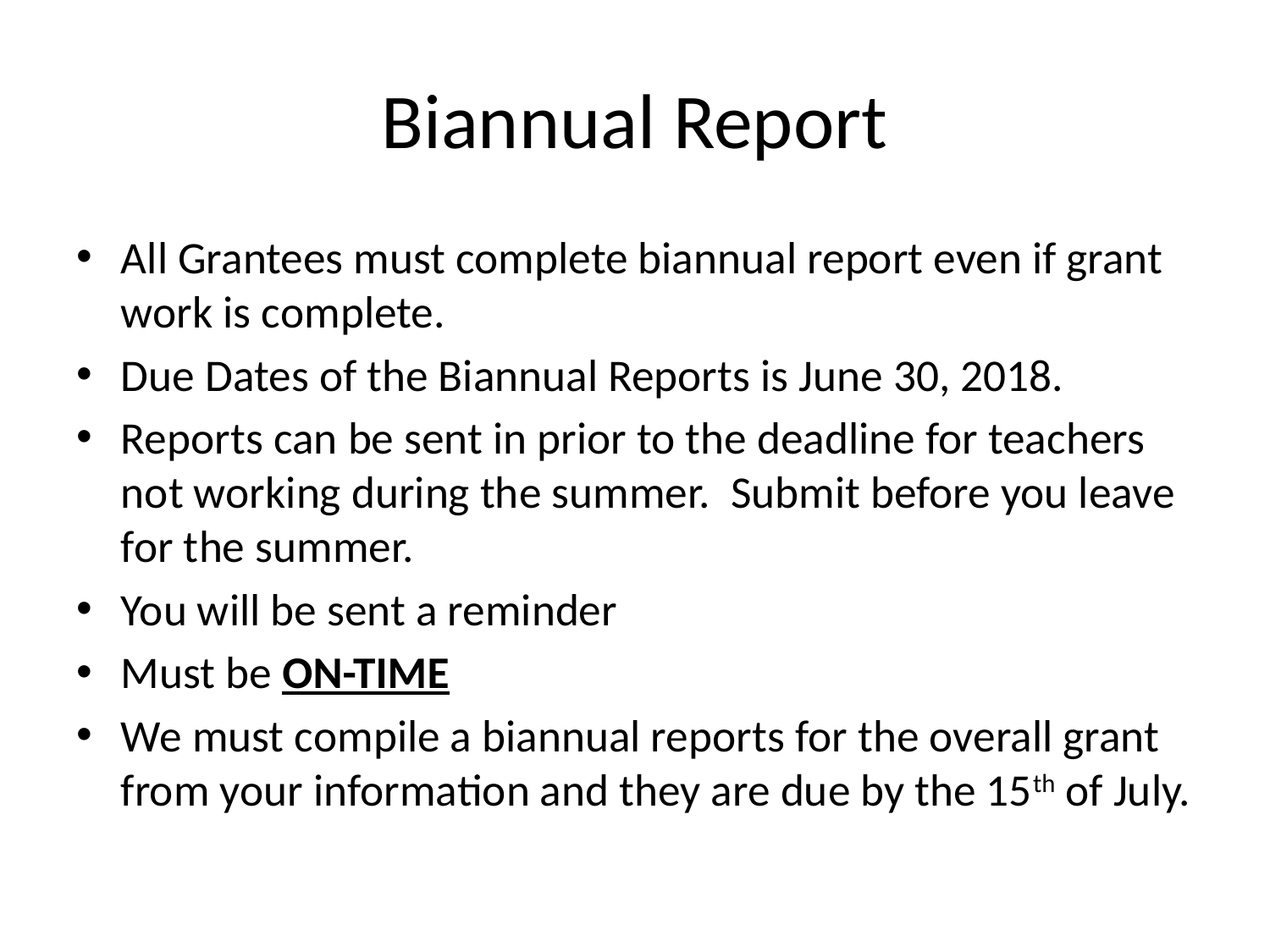

# Biannual Report
All Grantees must complete biannual report even if grant work is complete.
Due Dates of the Biannual Reports is June 30, 2018.
Reports can be sent in prior to the deadline for teachers not working during the summer.  Submit before you leave for the summer.
You will be sent a reminder
Must be ON-TIME
We must compile a biannual reports for the overall grant from your information and they are due by the 15th of July.